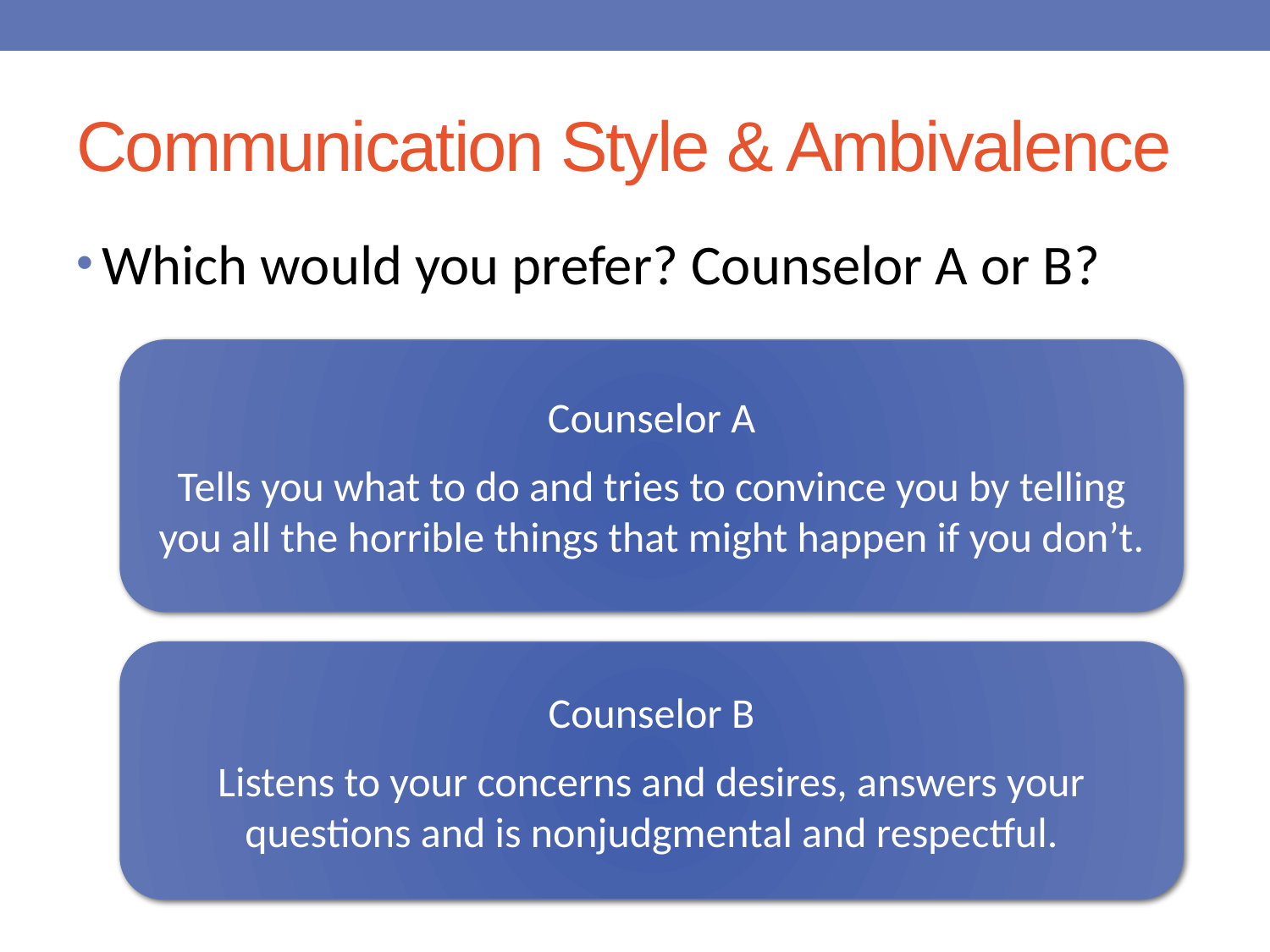

# Communication Style & Ambivalence
Which would you prefer? Counselor A or B?
Counselor A
Tells you what to do and tries to convince you by telling you all the horrible things that might happen if you don’t.
Counselor B
Listens to your concerns and desires, answers your questions and is nonjudgmental and respectful.